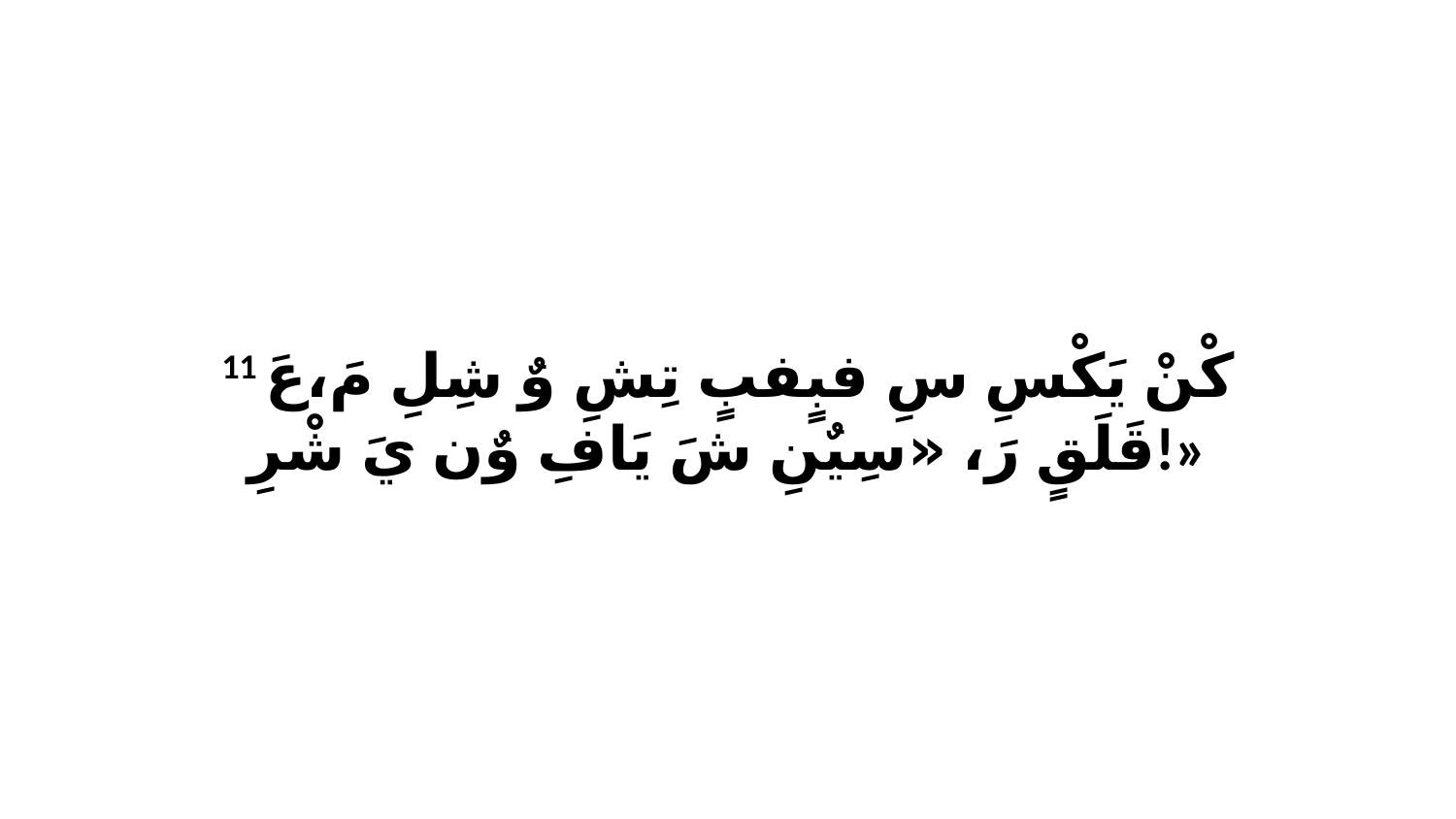

11 كْنْ يَكْسِ سِ فبٍفبٍ تِشِ وٌ شِلِ مَ،عَ قَلَقٍ رَ، «سِيٌنِ شَ يَافِ وٌن يَ شْرِ!»